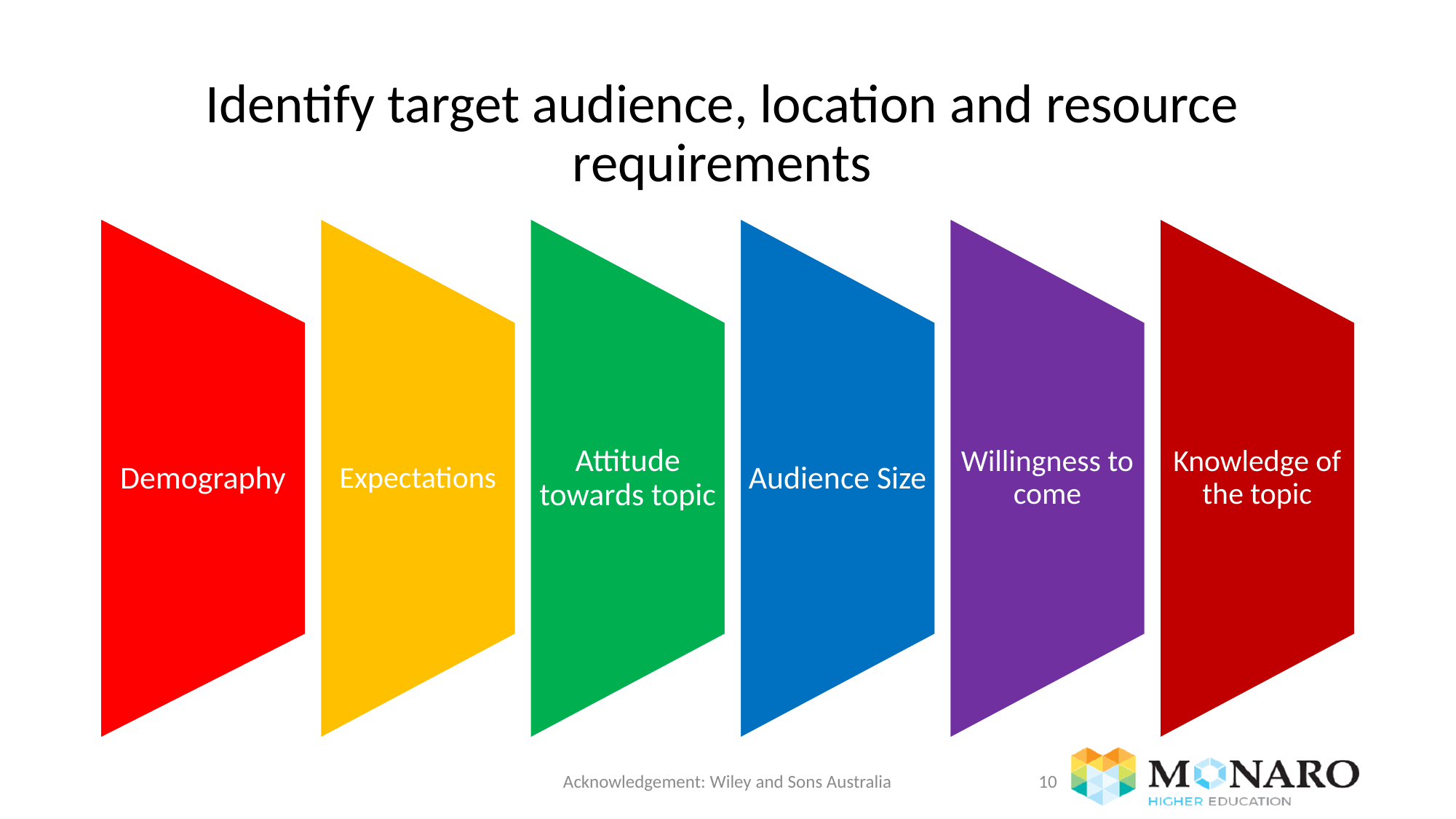

# Identify target audience, location and resource requirements
Demography
Expectations
Attitude towards topic
Audience Size
Willingness to come
Knowledge of the topic
Acknowledgement: Wiley and Sons Australia
10